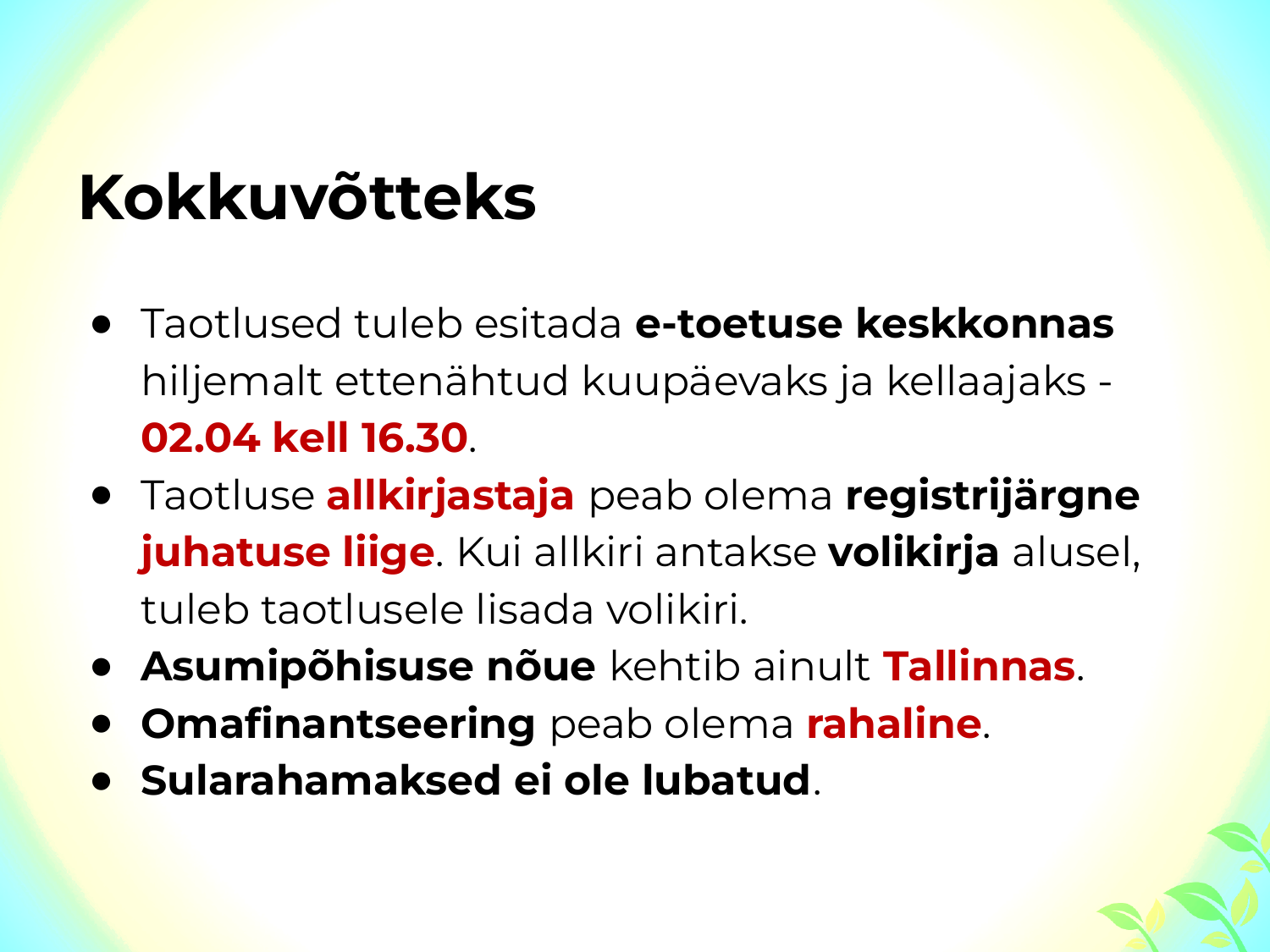

Kokkuvõtteks

Taotlused tuleb esitada e-toetuse keskkonnas hiljemalt ettenähtud kuupäevaks ja kellaajaks - 02.04 kell 16.30.
Taotluse allkirjastaja peab olema registrijärgne juhatuse liige. Kui allkiri antakse volikirja alusel, tuleb taotlusele lisada volikiri.
Asumipõhisuse nõue kehtib ainult Tallinnas.
Omafinantseering peab olema rahaline.
Sularahamaksed ei ole lubatud.